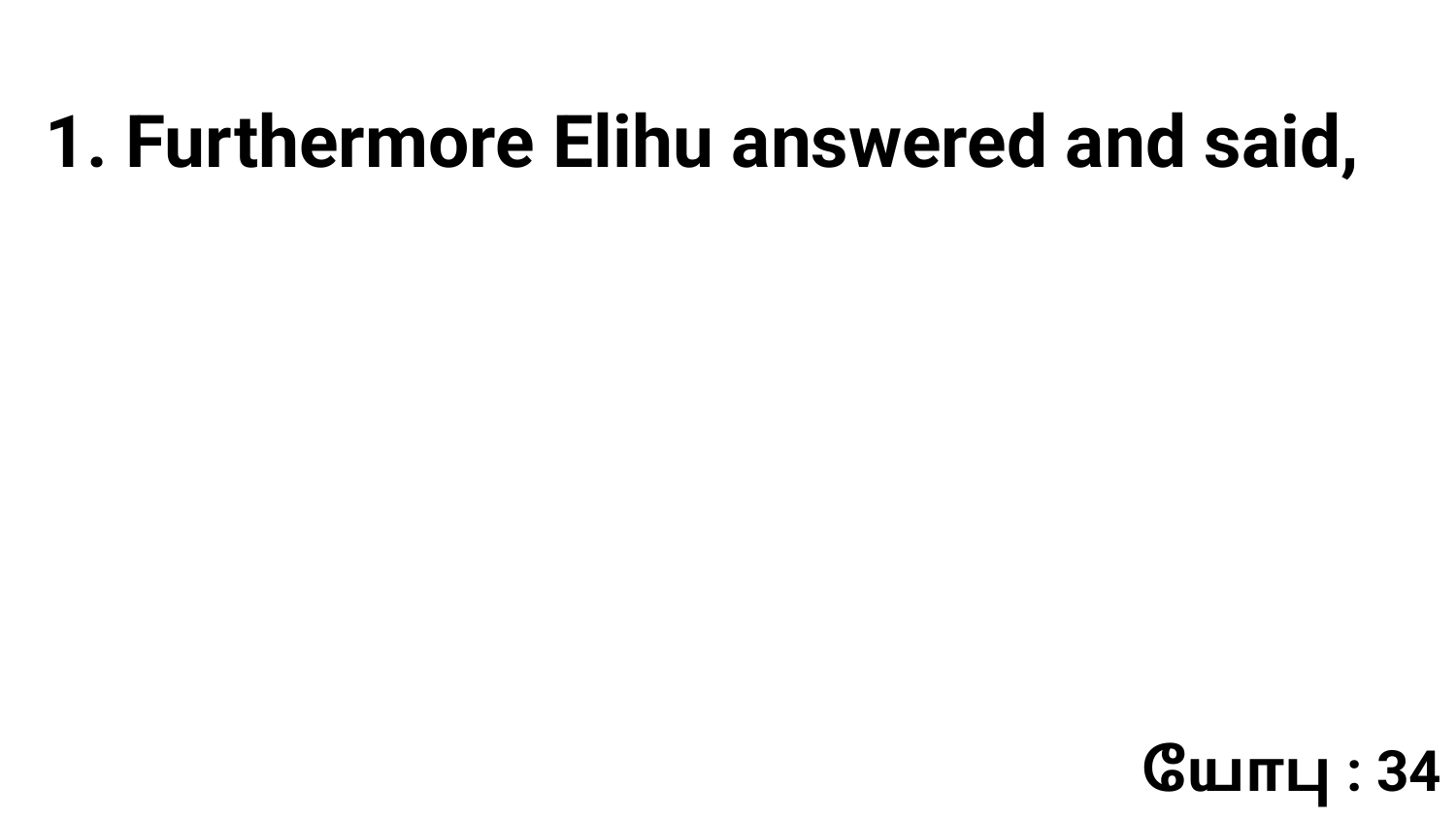

1. Furthermore Elihu answered and said,
யோபு : 34